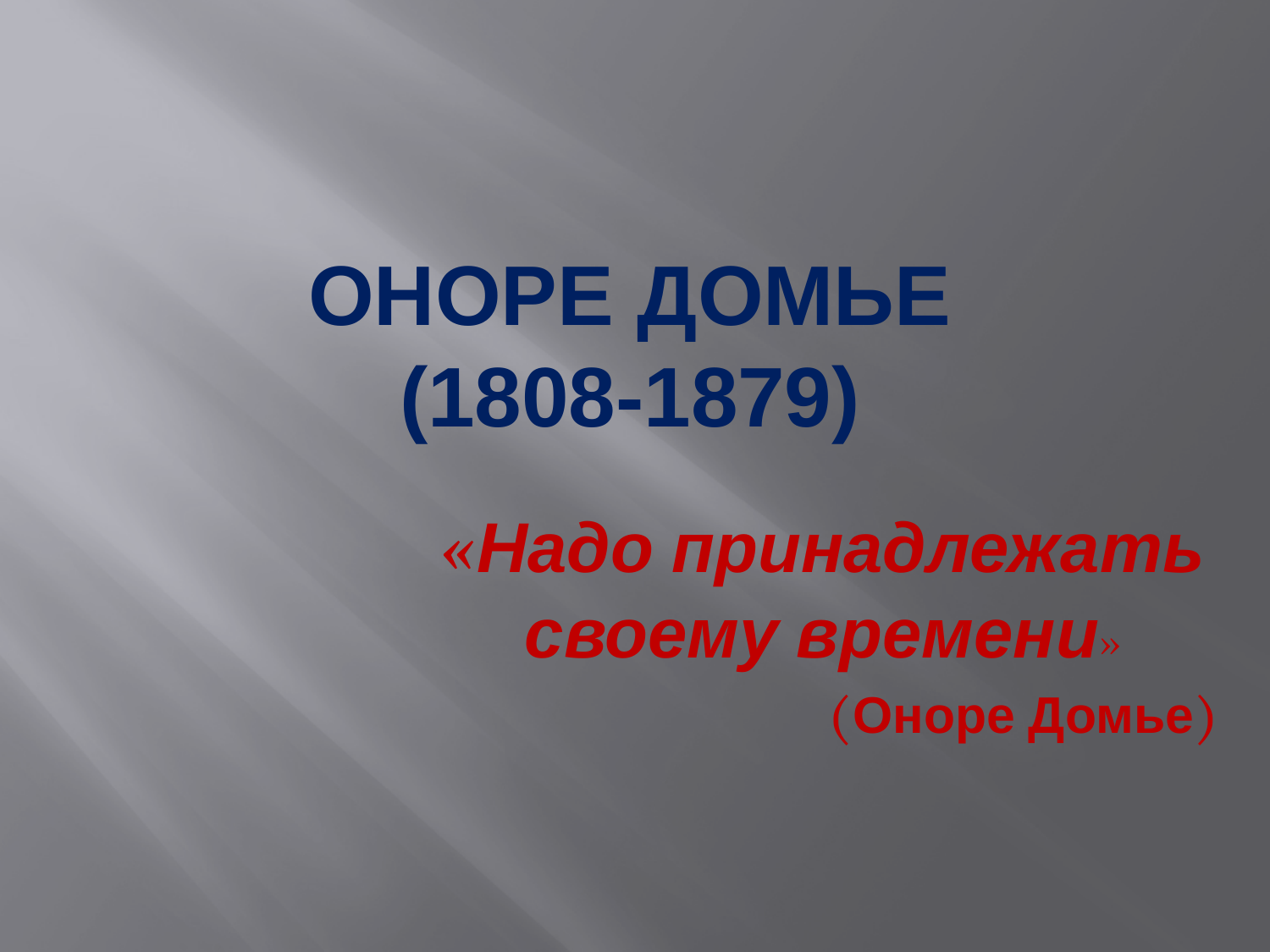

# Оноре Домье (1808-1879)
«Надо принадлежать своему времени»
                               (Оноре Домье)